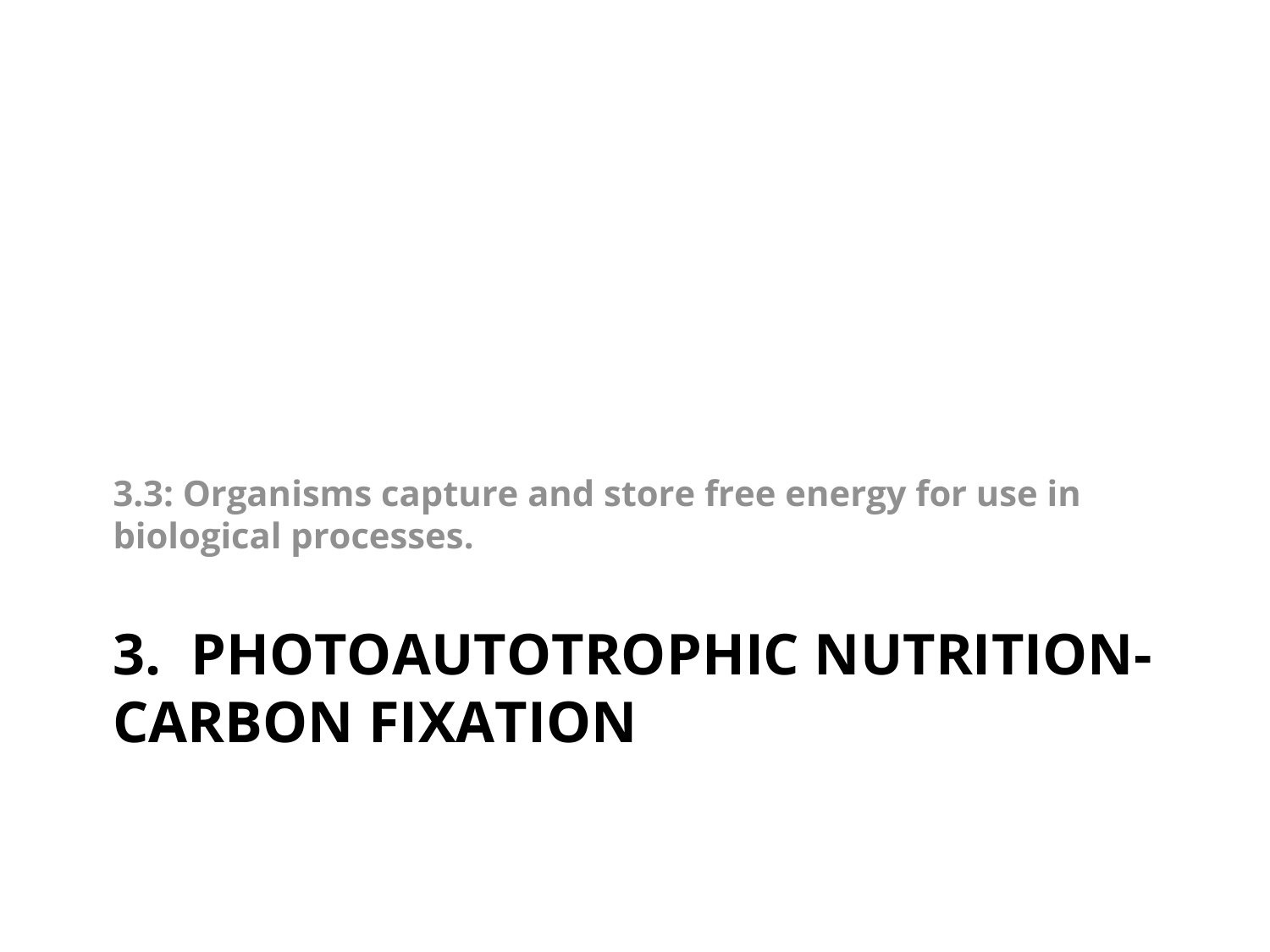

3.3: Organisms capture and store free energy for use in biological processes.

# 3.  Photoautotrophic nutrition- Carbon Fixation